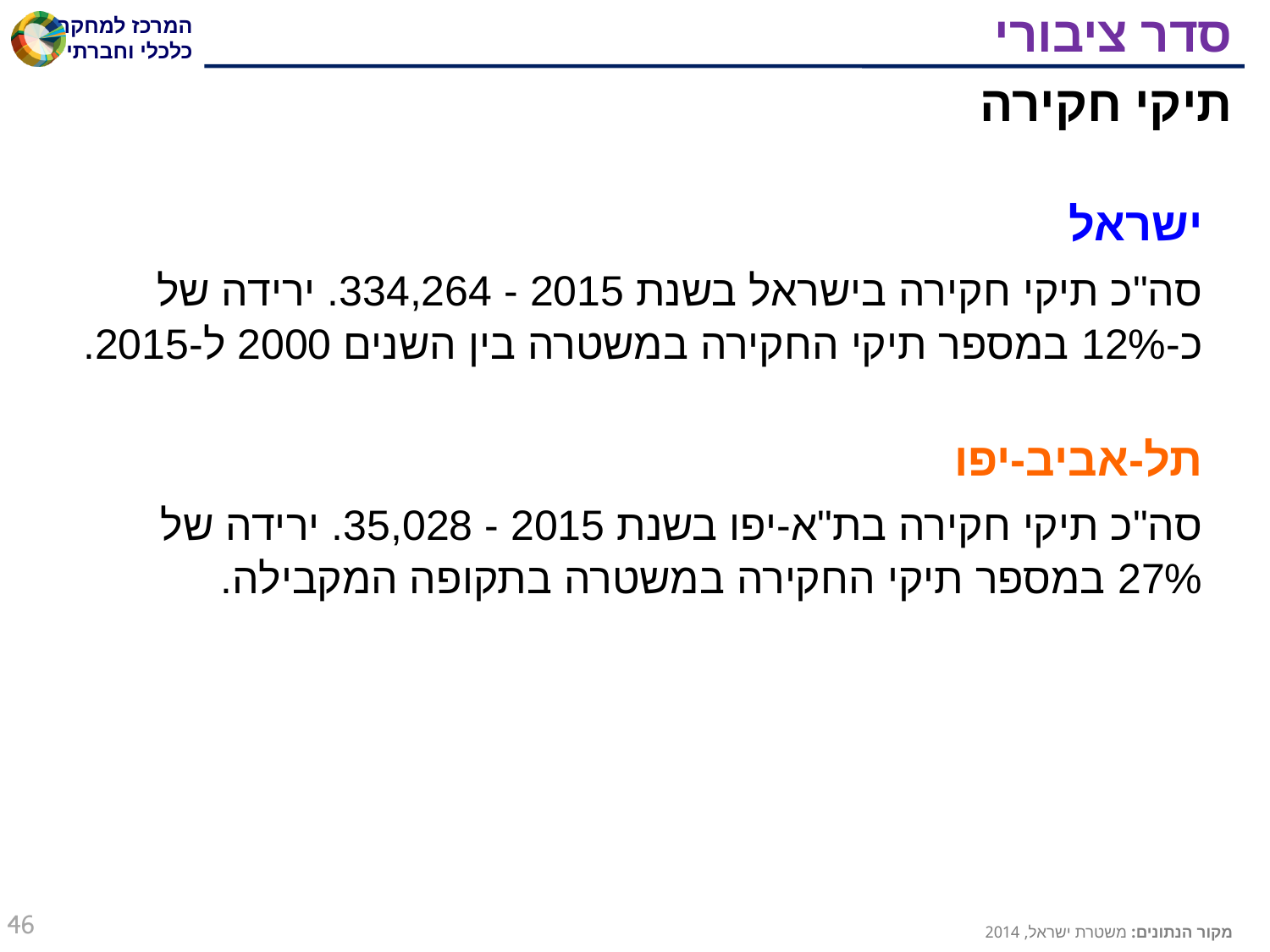

# סדר ציבורי
תיקי חקירה
ישראל
סה"כ תיקי חקירה בישראל בשנת 2015 - 334,264. ירידה של כ-12% במספר תיקי החקירה במשטרה בין השנים 2000 ל-2015.

תל-אביב-יפו
סה"כ תיקי חקירה בת"א-יפו בשנת 2015 - 35,028. ירידה של 27% במספר תיקי החקירה במשטרה בתקופה המקבילה.

46
מקור הנתונים: משטרת ישראל, 2014